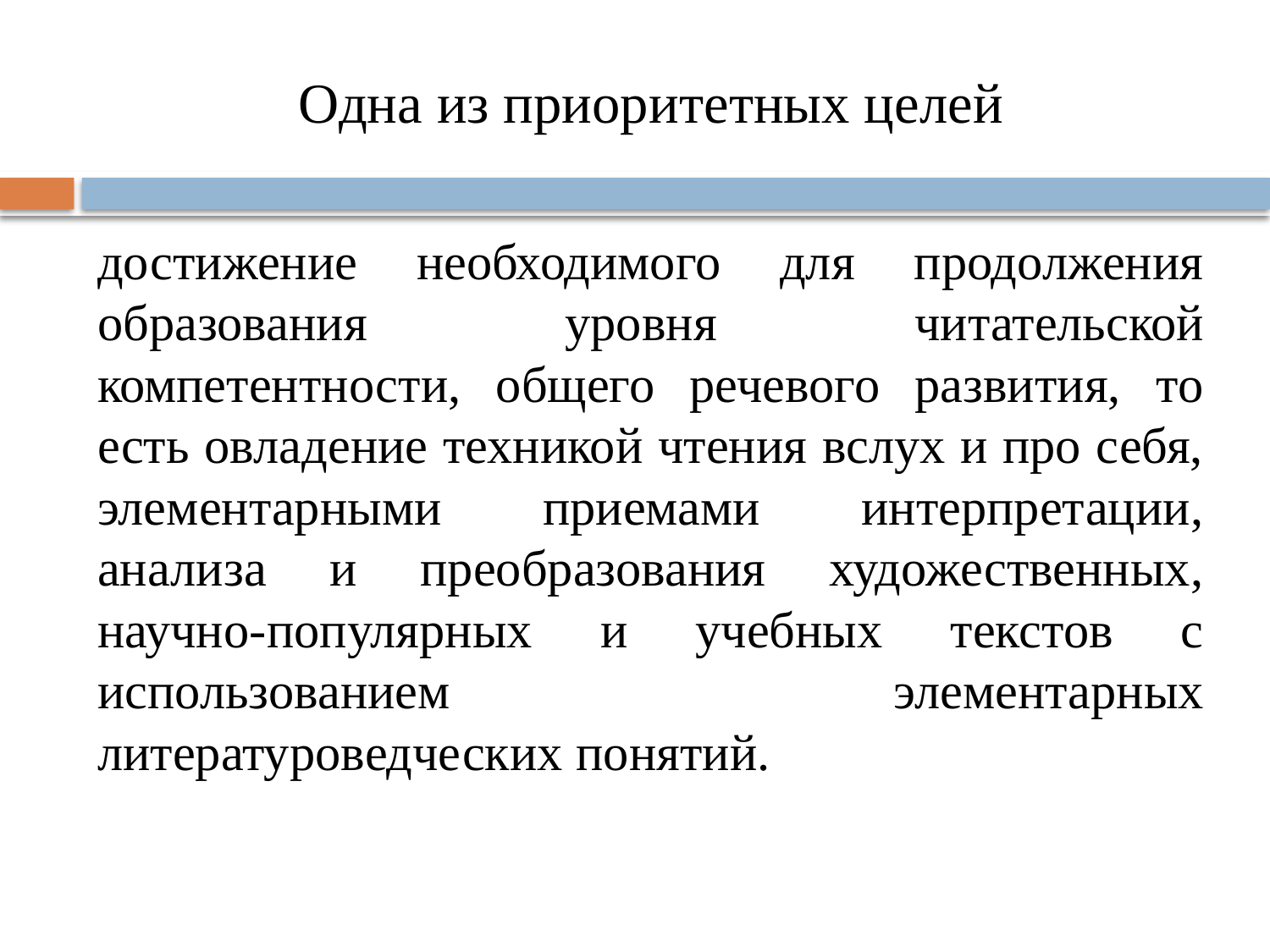

# Одна из приоритетных целей
достижение необходимого для продолжения образования уровня читательской компетентности, общего речевого развития, то есть овладение техникой чтения вслух и про себя, элементарными приемами интерпретации, анализа и преобразования художественных, научно-популярных и учебных текстов с использованием элементарных литературоведческих понятий.